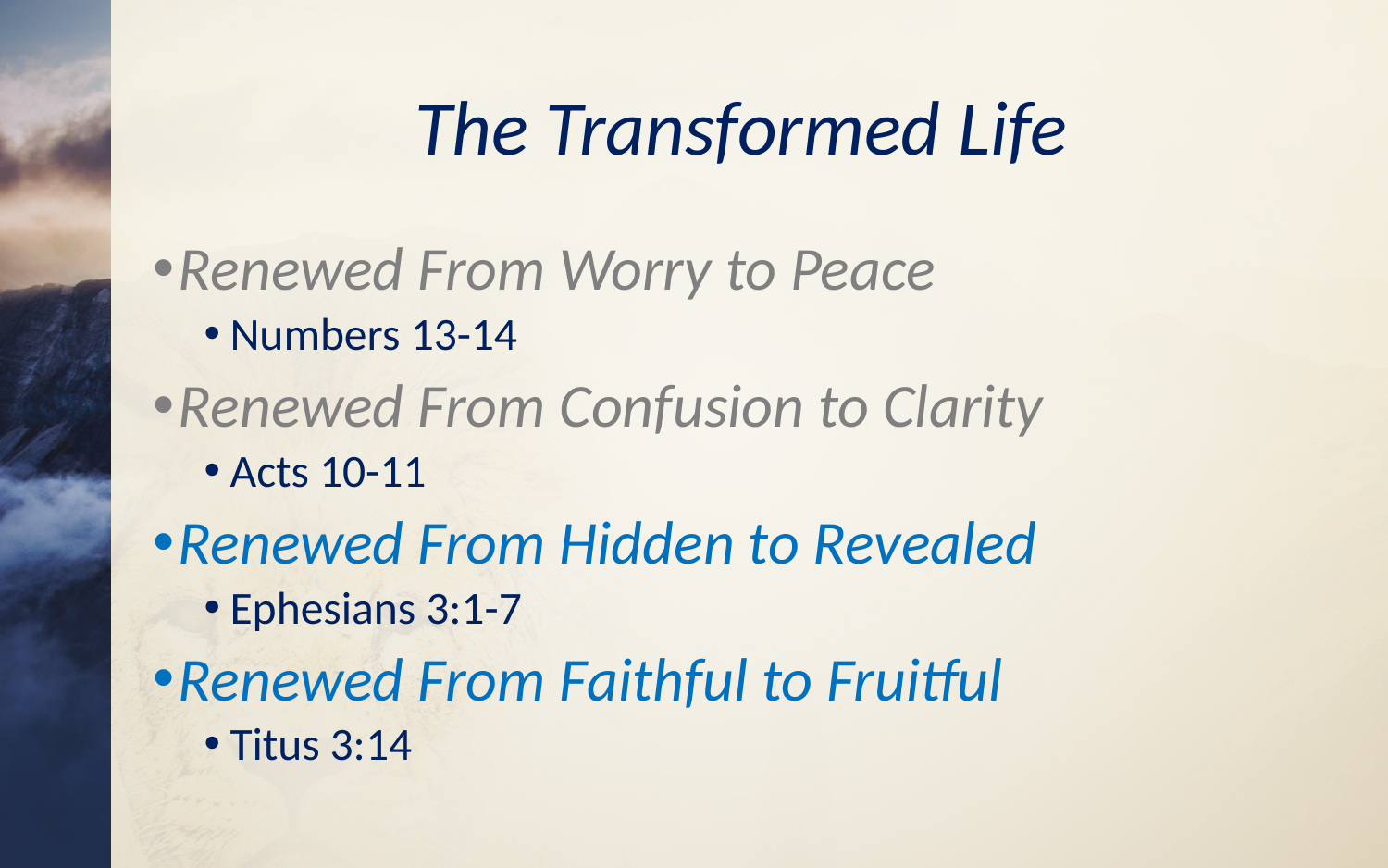

# The Transformed Life
Renewed From Worry to Peace
Numbers 13-14
Renewed From Confusion to Clarity
Acts 10-11
Renewed From Hidden to Revealed
Ephesians 3:1-7
Renewed From Faithful to Fruitful
Titus 3:14